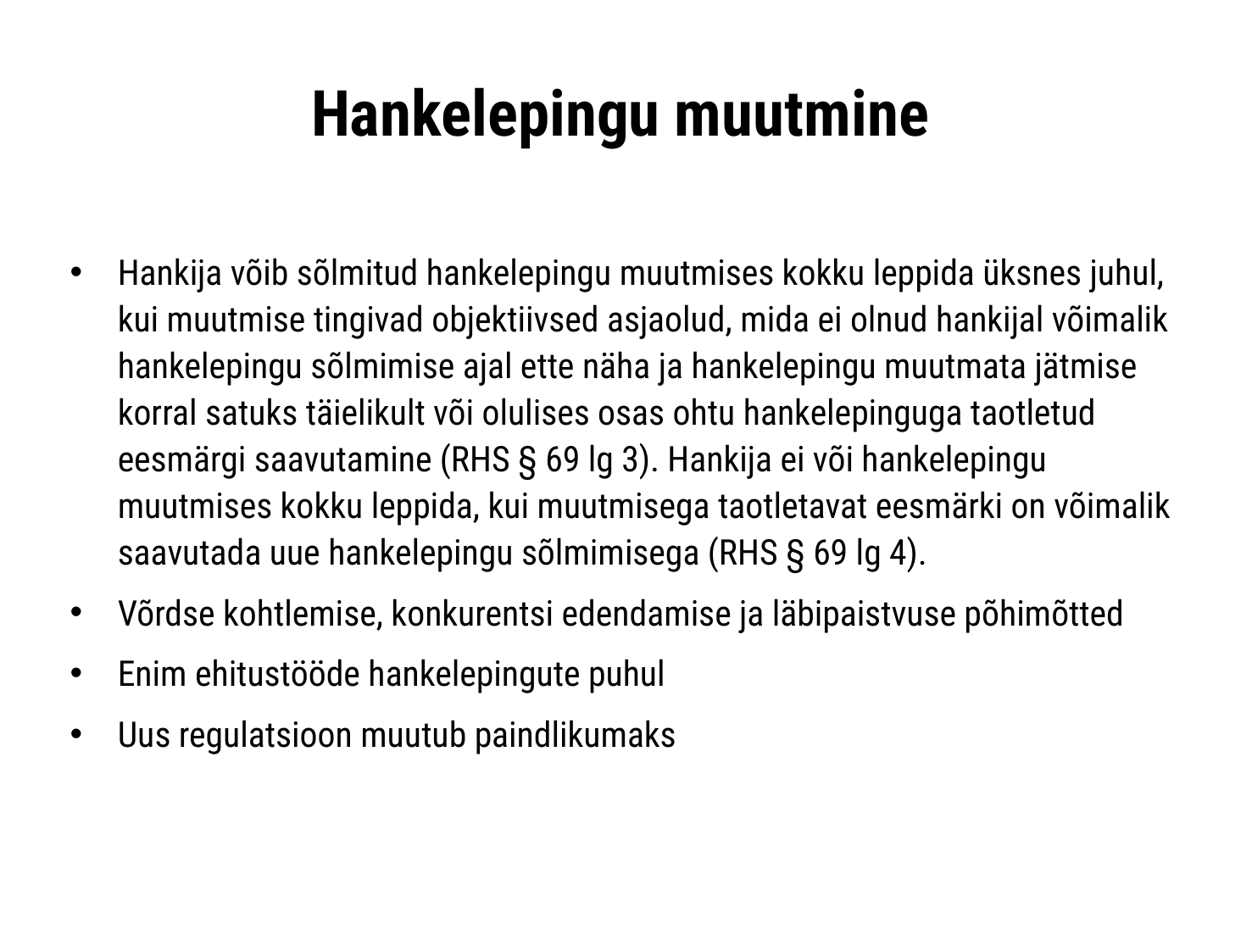

# Hankelepingu muutmine
Hankija võib sõlmitud hankelepingu muutmises kokku leppida üksnes juhul, kui muutmise tingivad objektiivsed asjaolud, mida ei olnud hankijal võimalik hankelepingu sõlmimise ajal ette näha ja hankelepingu muutmata jätmise korral satuks täielikult või olulises osas ohtu hankelepinguga taotletud eesmärgi saavutamine (RHS § 69 lg 3). Hankija ei või hankelepingu muutmises kokku leppida, kui muutmisega taotletavat eesmärki on võimalik saavutada uue hankelepingu sõlmimisega (RHS § 69 lg 4).
Võrdse kohtlemise, konkurentsi edendamise ja läbipaistvuse põhimõtted
Enim ehitustööde hankelepingute puhul
Uus regulatsioon muutub paindlikumaks